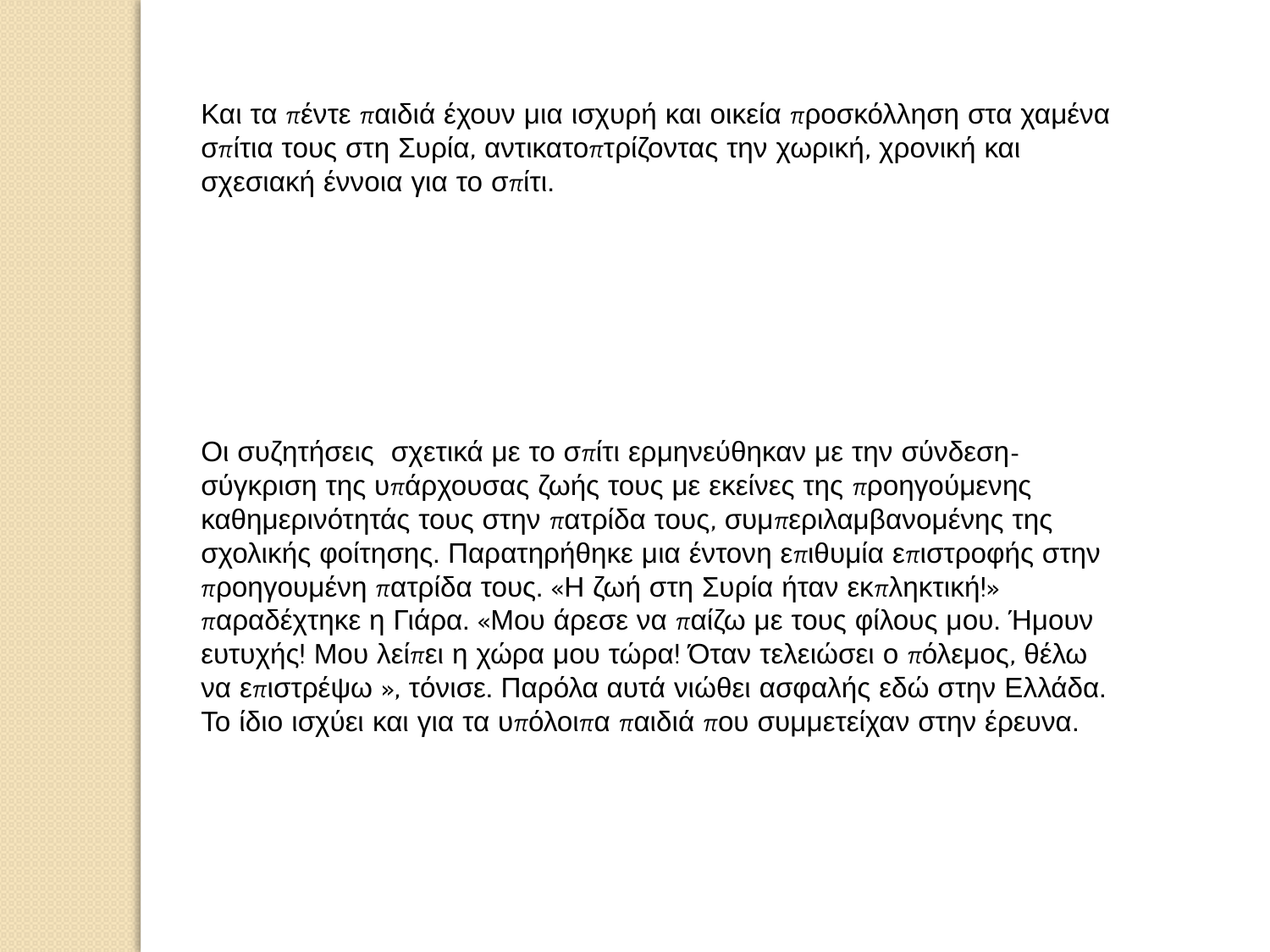

Και τα πέντε παιδιά έχουν μια ισχυρή και οικεία προσκόλληση στα χαμένα σπίτια τους στη Συρία, αντικατοπτρίζοντας την χωρική, χρονική και σχεσιακή έννοια για το σπίτι.

Οι συζητήσεις  σχετικά με το σπίτι ερμηνεύθηκαν με την σύνδεση-σύγκριση της υπάρχουσας ζωής τους με εκείνες της προηγούμενης καθημερινότητάς τους στην πατρίδα τους, συμπεριλαμβανομένης της σχολικής φοίτησης. Παρατηρήθηκε μια έντονη επιθυμία επιστροφής στην προηγουμένη πατρίδα τους. «Η ζωή στη Συρία ήταν εκπληκτική!» παραδέχτηκε η Γιάρα. «Μου άρεσε να παίζω με τους φίλους μου. Ήμουν ευτυχής! Μου λείπει η χώρα μου τώρα! Όταν τελειώσει ο πόλεμος, θέλω να επιστρέψω », τόνισε. Παρόλα αυτά νιώθει ασφαλής εδώ στην Ελλάδα. Το ίδιο ισχύει και για τα υπόλοιπα παιδιά που συμμετείχαν στην έρευνα.